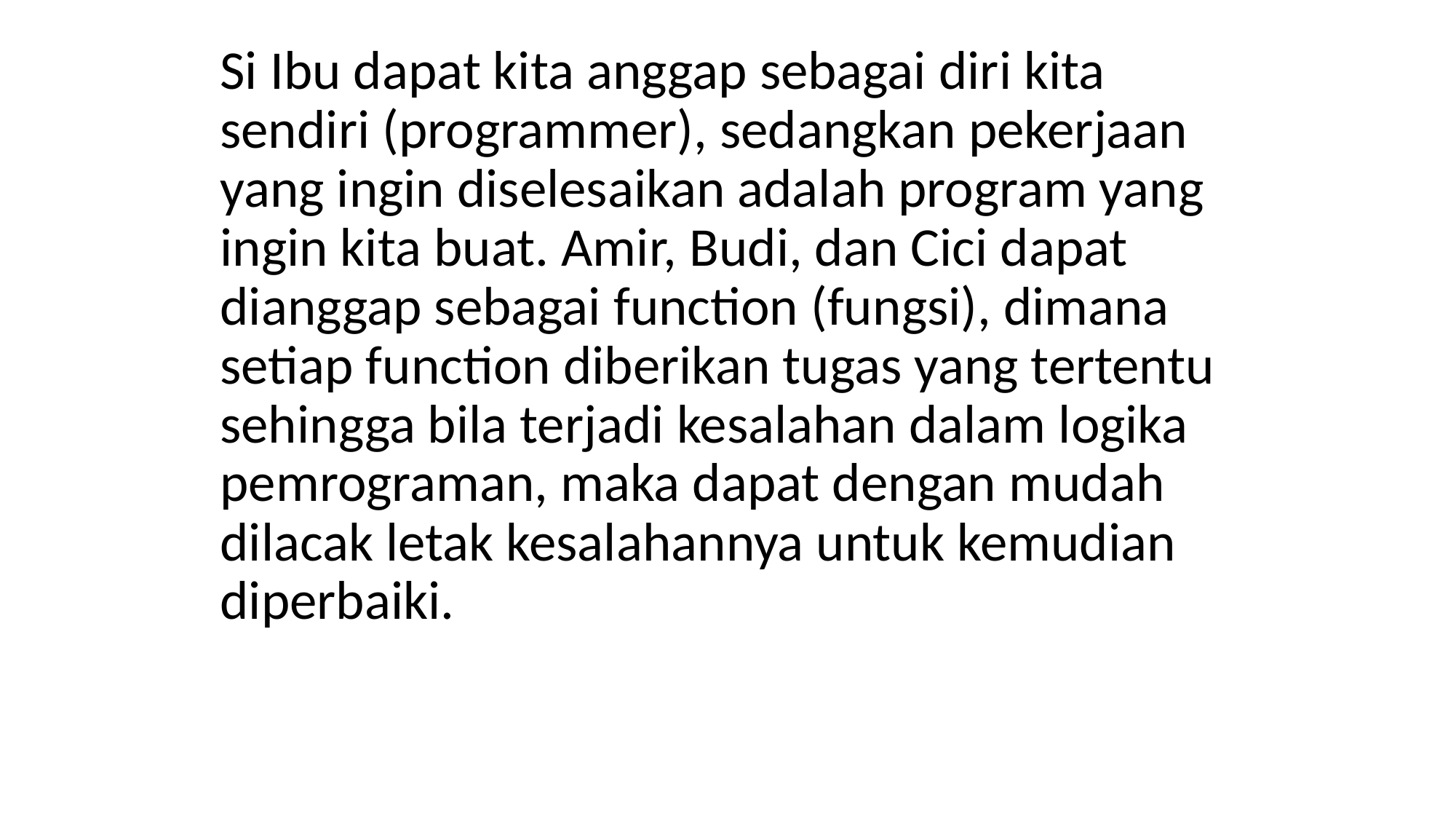

Si Ibu dapat kita anggap sebagai diri kita sendiri (programmer), sedangkan pekerjaan yang ingin diselesaikan adalah program yang ingin kita buat. Amir, Budi, dan Cici dapat dianggap sebagai function (fungsi), dimana setiap function diberikan tugas yang tertentu sehingga bila terjadi kesalahan dalam logika pemrograman, maka dapat dengan mudah dilacak letak kesalahannya untuk kemudian diperbaiki.